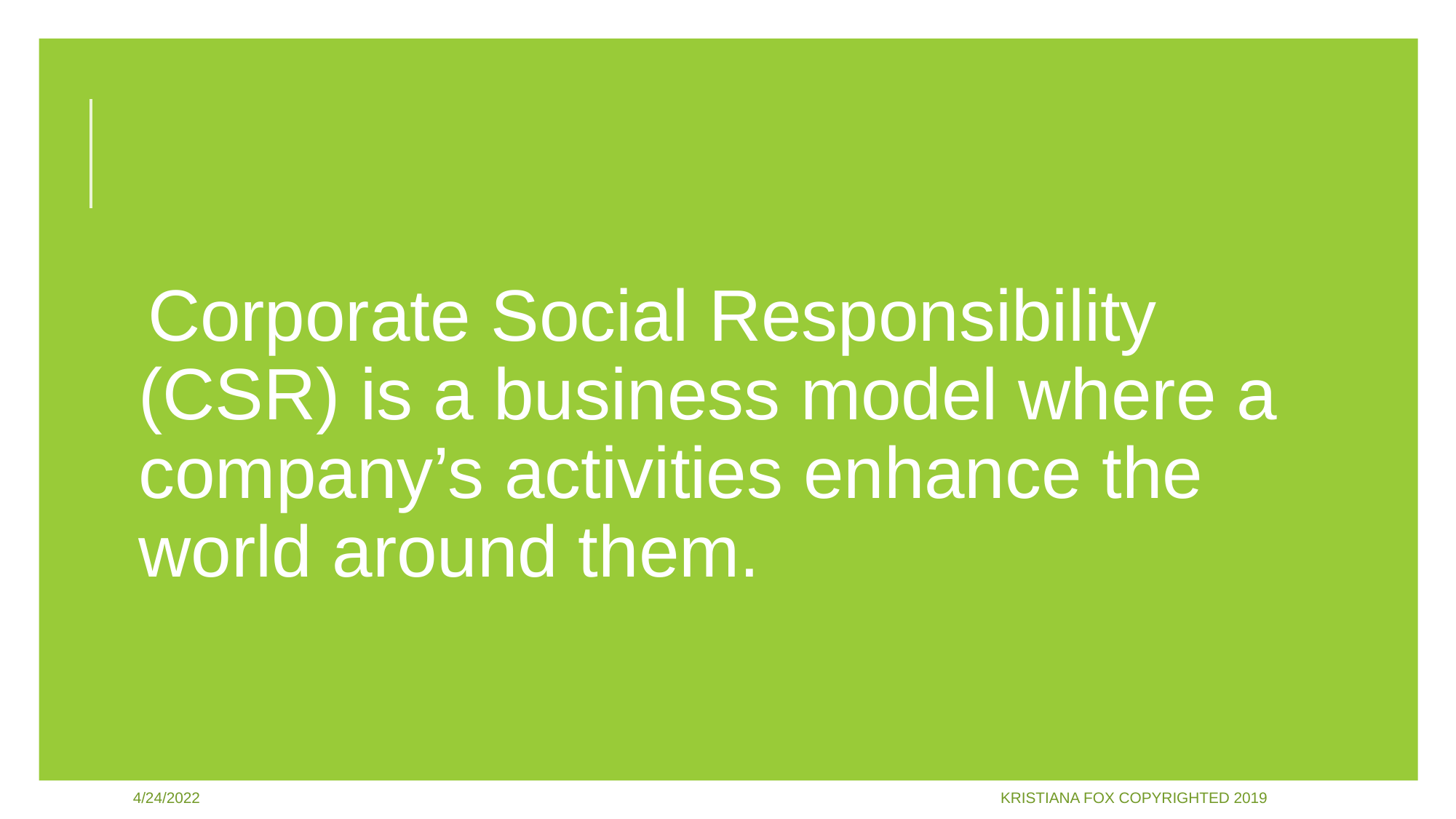

Corporate Social Responsibility (CSR) is a business model where a company’s activities enhance the world around them.
4/24/2022
Kristiana Fox Copyrighted 2019